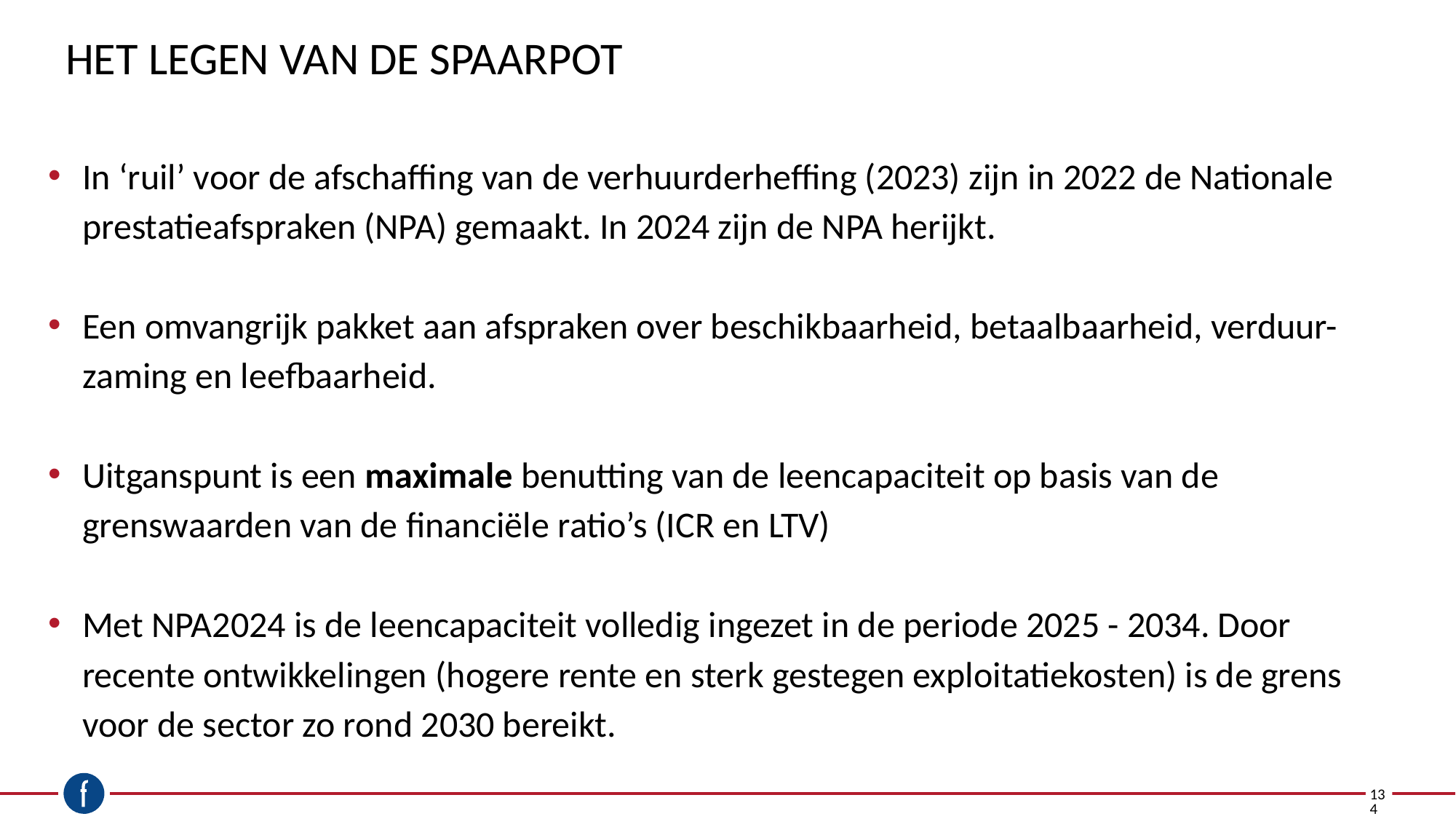

# Het legen van de Spaarpot
In ‘ruil’ voor de afschaffing van de verhuurderheffing (2023) zijn in 2022 de Nationale prestatieafspraken (NPA) gemaakt. In 2024 zijn de NPA herijkt.

Een omvangrijk pakket aan afspraken over beschikbaarheid, betaalbaarheid, verduur-zaming en leefbaarheid.

Uitganspunt is een maximale benutting van de leencapaciteit op basis van de grenswaarden van de financiële ratio’s (ICR en LTV)

Met NPA2024 is de leencapaciteit volledig ingezet in de periode 2025 - 2034. Door recente ontwikkelingen (hogere rente en sterk gestegen exploitatiekosten) is de grens voor de sector zo rond 2030 bereikt.

134